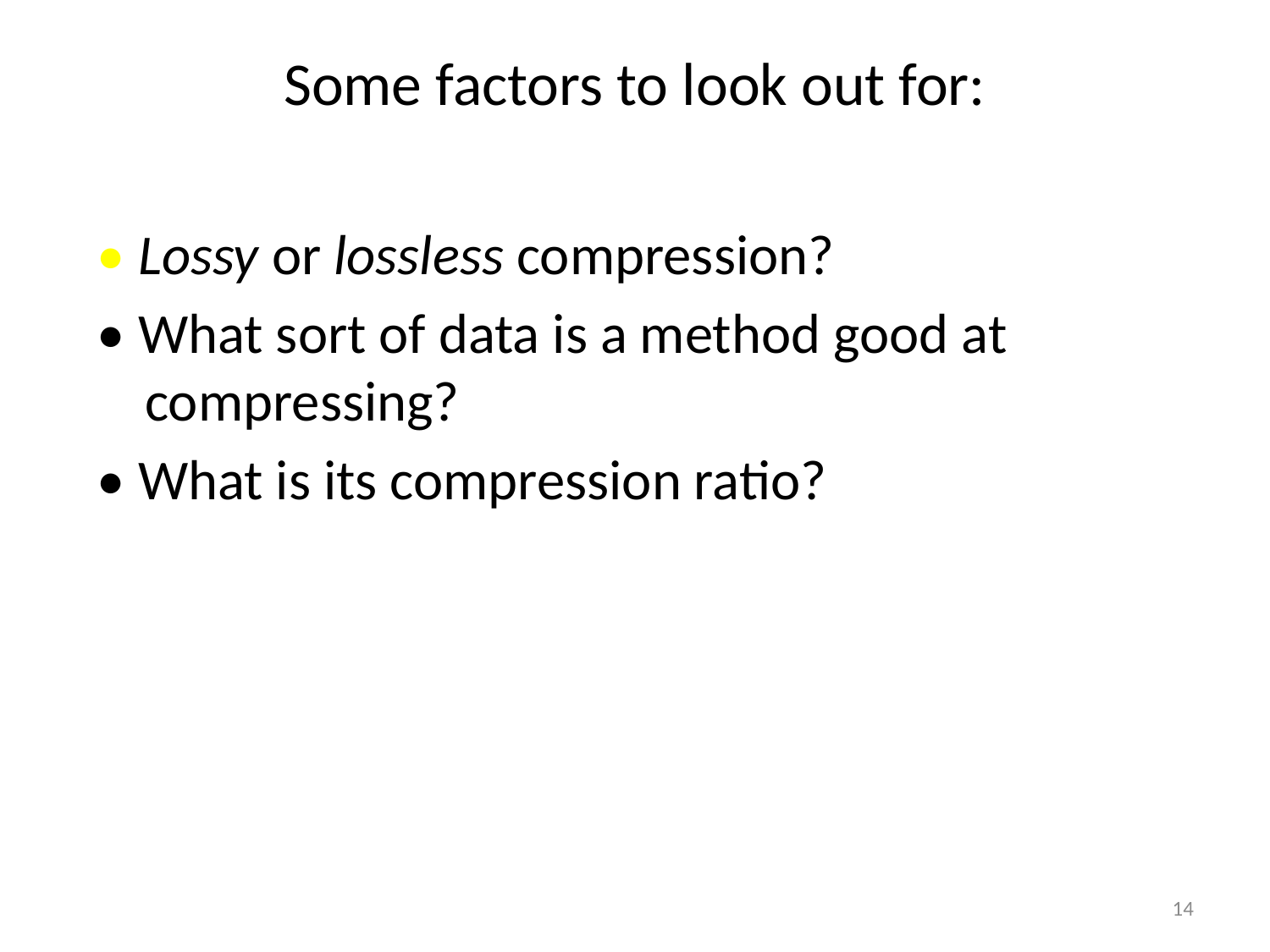

# Some factors to look out for:
• Lossy or lossless compression?
• What sort of data is a method good at compressing?
• What is its compression ratio?

14